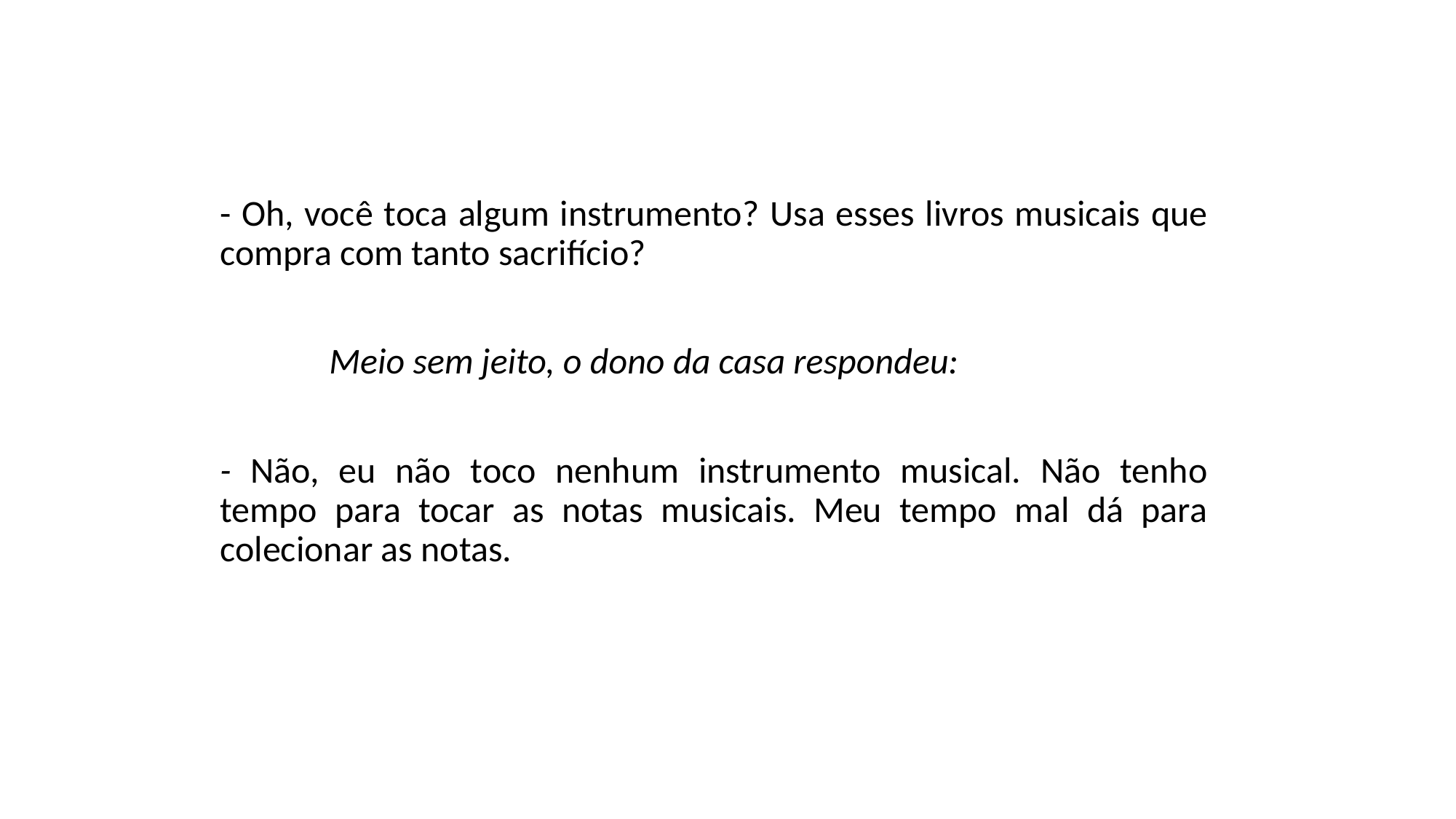

- Oh, você toca algum instrumento? Usa esses livros musicais que compra com tanto sacrifício?

		Meio sem jeito, o dono da casa respondeu:

	- Não, eu não toco nenhum instrumento musical. Não tenho tempo para tocar as notas musicais. Meu tempo mal dá para colecionar as notas.